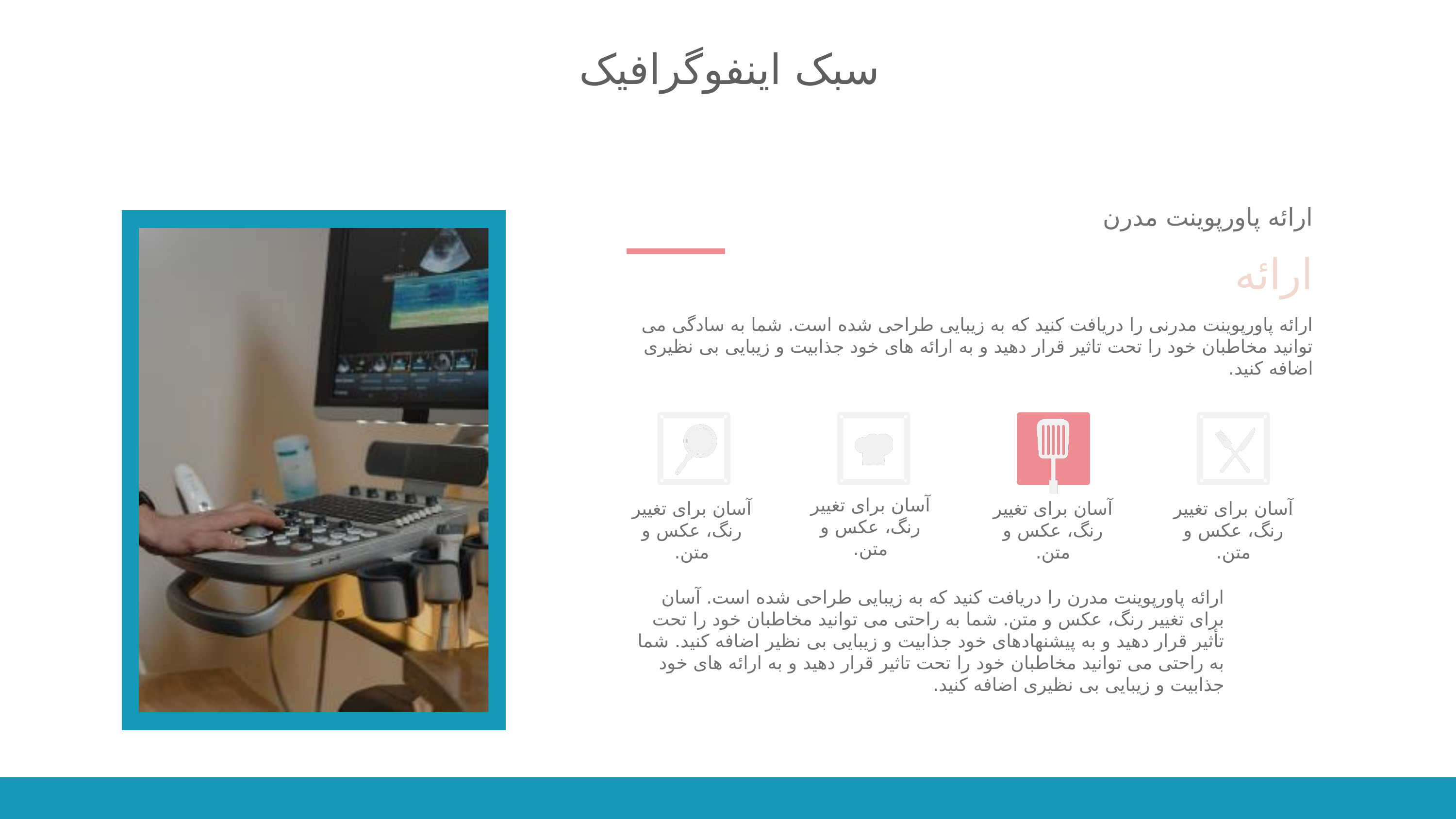

سبک اینفوگرافیک
ارائه پاورپوینت مدرن

ارائه

ارائه پاورپوینت مدرنی را دریافت کنید که به زیبایی طراحی شده است. شما به سادگی می توانید مخاطبان خود را تحت تاثیر قرار دهید و به ارائه های خود جذابیت و زیبایی بی نظیری اضافه کنید.

آسان برای تغییر رنگ، عکس و متن.
آسان برای تغییر رنگ، عکس و متن.
آسان برای تغییر رنگ، عکس و متن.
آسان برای تغییر رنگ، عکس و متن.
ارائه پاورپوینت مدرن را دریافت کنید که به زیبایی طراحی شده است. آسان برای تغییر رنگ، عکس و متن. شما به راحتی می توانید مخاطبان خود را تحت تأثیر قرار دهید و به پیشنهادهای خود جذابیت و زیبایی بی نظیر اضافه کنید. شما به راحتی می توانید مخاطبان خود را تحت تاثیر قرار دهید و به ارائه های خود جذابیت و زیبایی بی نظیری اضافه کنید.